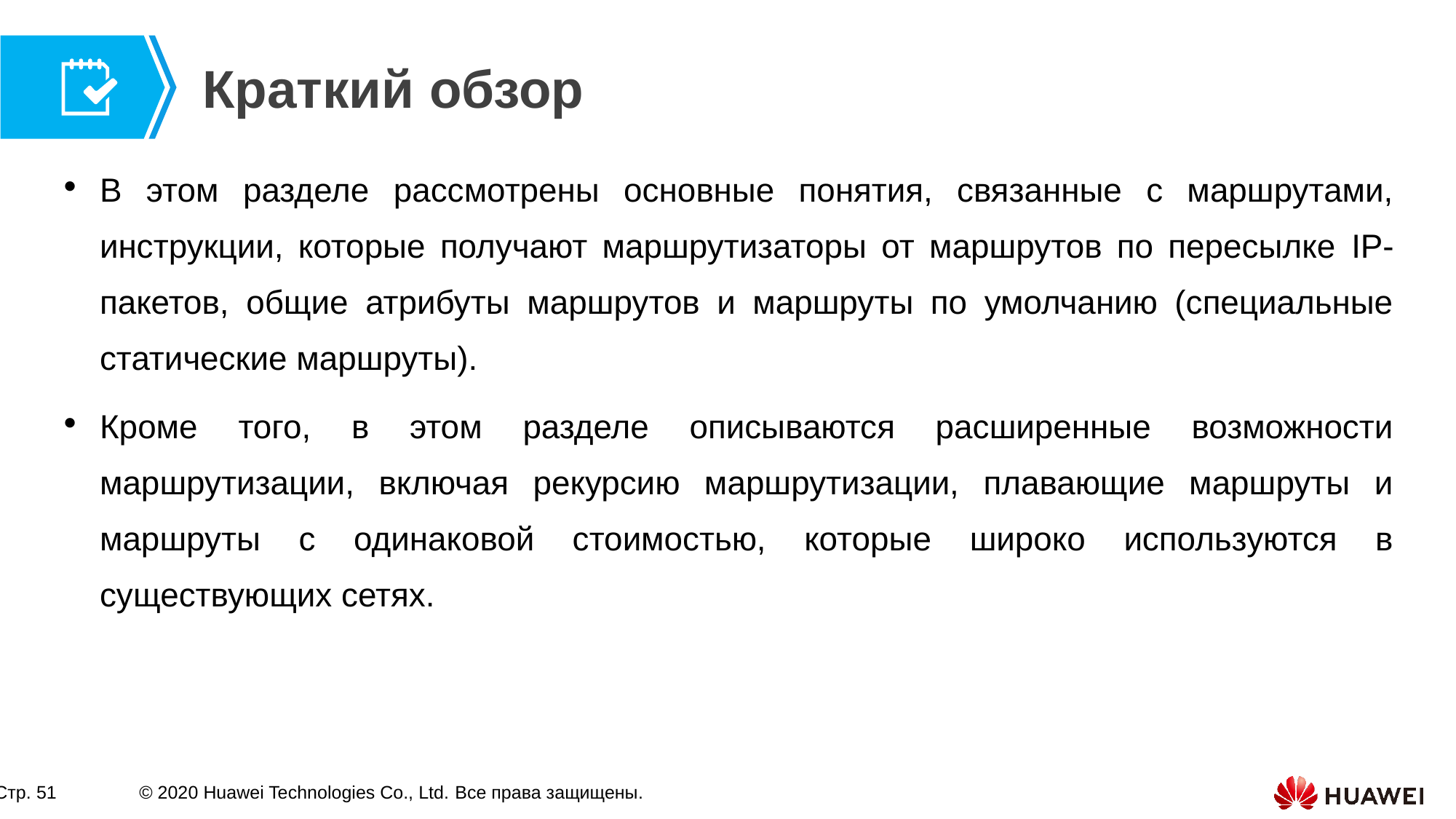

В этом разделе рассмотрены основные понятия, связанные с маршрутами, инструкции, которые получают маршрутизаторы от маршрутов по пересылке IP-пакетов, общие атрибуты маршрутов и маршруты по умолчанию (специальные статические маршруты).
Кроме того, в этом разделе описываются расширенные возможности маршрутизации, включая рекурсию маршрутизации, плавающие маршруты и маршруты с одинаковой стоимостью, которые широко используются в существующих сетях.